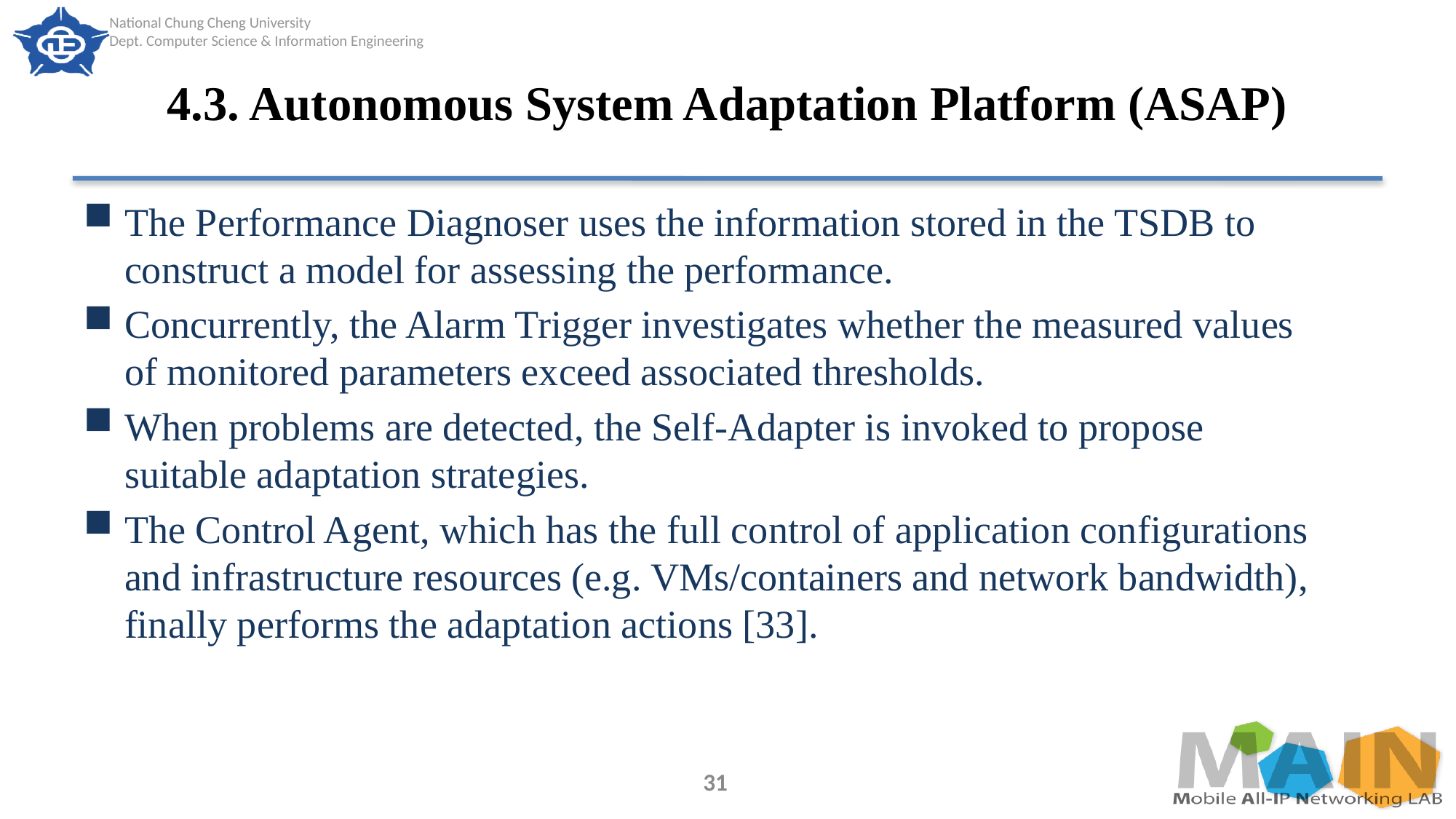

# 4.3. Autonomous System Adaptation Platform (ASAP)
The Performance Diagnoser uses the information stored in the TSDB to construct a model for assessing the performance.
Concurrently, the Alarm Trigger investigates whether the measured values of monitored parameters exceed associated thresholds.
When problems are detected, the Self-Adapter is invoked to propose suitable adaptation strategies.
The Control Agent, which has the full control of application configurations and infrastructure resources (e.g. VMs/containers and network bandwidth), finally performs the adaptation actions [33].
31